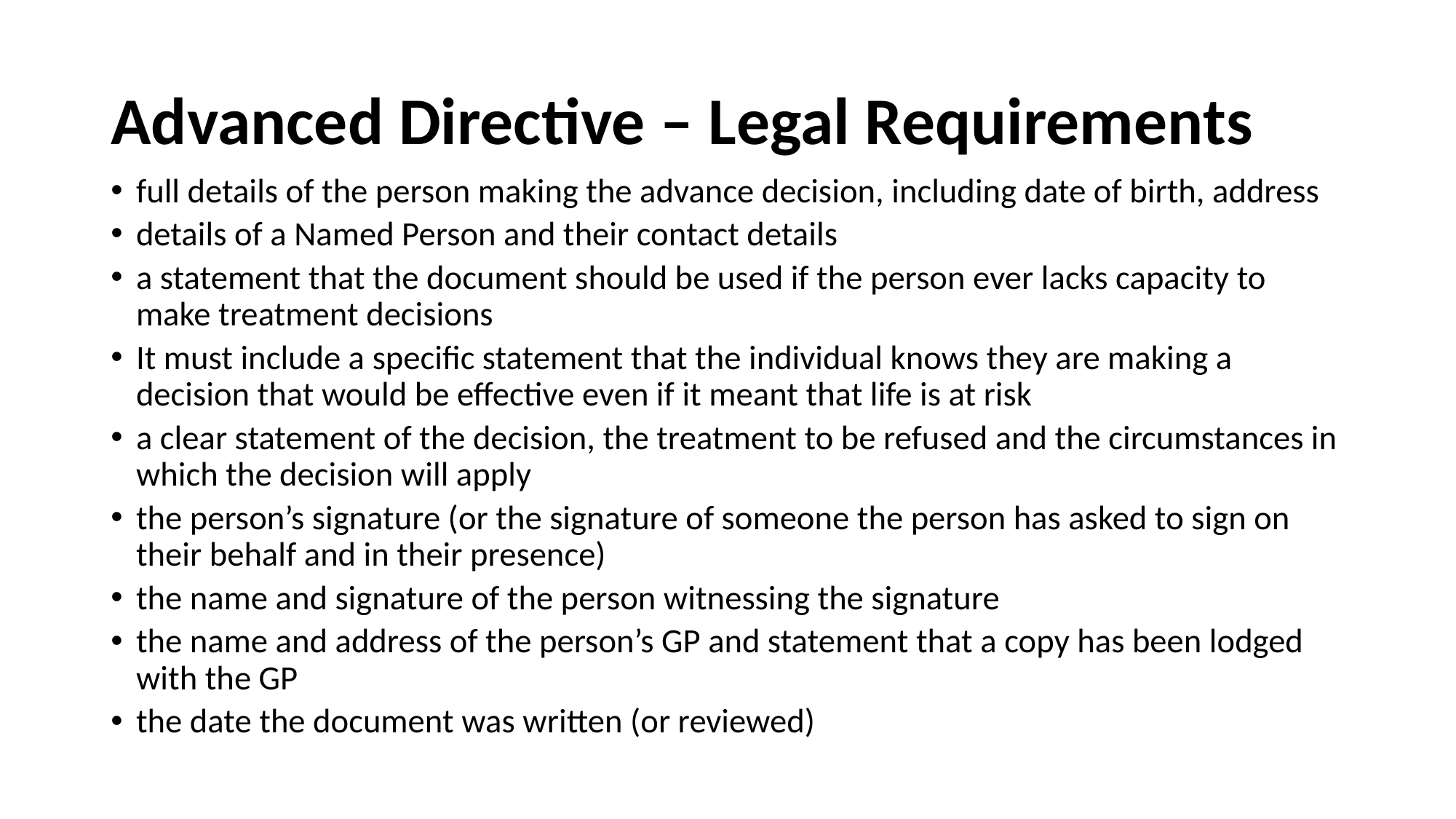

# Advanced Directive – Legal Requirements
full details of the person making the advance decision, including date of birth, address
details of a Named Person and their contact details
a statement that the document should be used if the person ever lacks capacity to make treatment decisions
It must include a specific statement that the individual knows they are making a decision that would be effective even if it meant that life is at risk
a clear statement of the decision, the treatment to be refused and the circumstances in which the decision will apply
the person’s signature (or the signature of someone the person has asked to sign on their behalf and in their presence)
the name and signature of the person witnessing the signature
the name and address of the person’s GP and statement that a copy has been lodged with the GP
the date the document was written (or reviewed)